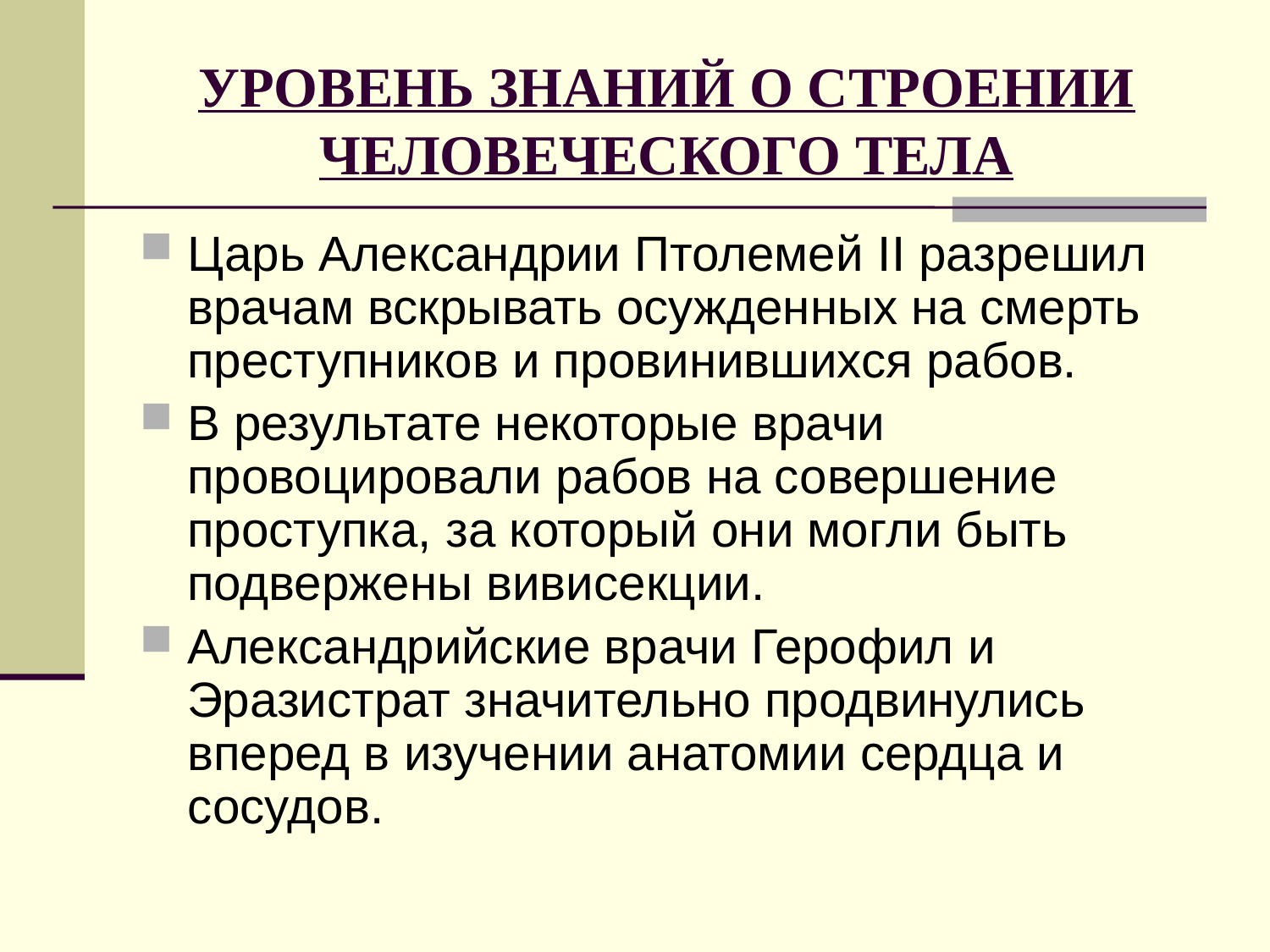

# УРОВЕНЬ ЗНАНИЙ О СТРОЕНИИ ЧЕЛОВЕЧЕСКОГО ТЕЛА
Царь Александрии Птолемей II разрешил врачам вскрывать осужденных на смерть преступников и провинившихся рабов.
В результате некоторые врачи провоцировали рабов на совершение проступка, за который они могли быть подвержены вивисекции.
Александрийские врачи Герофил и Эразистрат значительно продвинулись вперед в изучении анатомии сердца и сосудов.